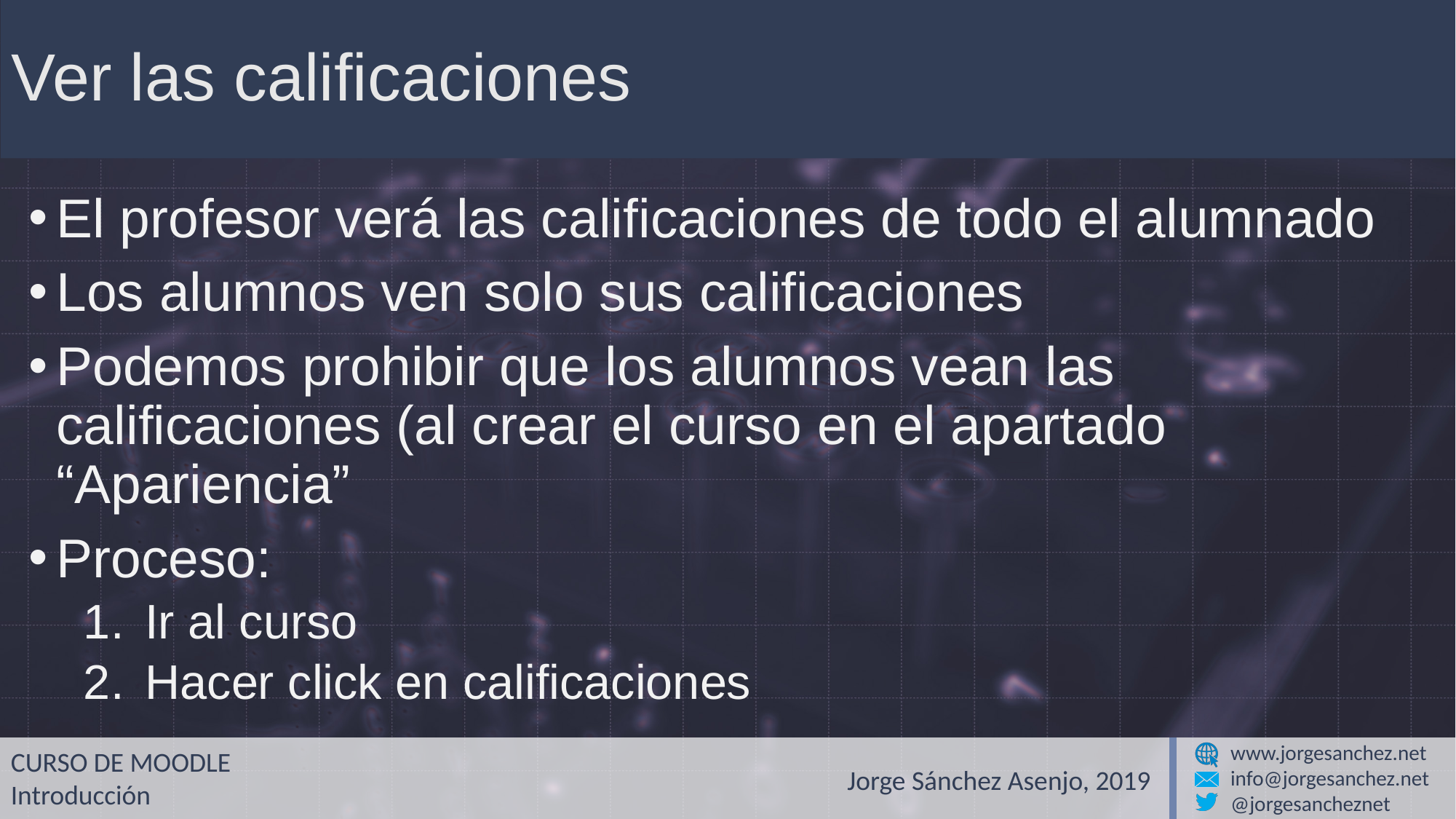

# Ver las calificaciones
El profesor verá las calificaciones de todo el alumnado
Los alumnos ven solo sus calificaciones
Podemos prohibir que los alumnos vean las calificaciones (al crear el curso en el apartado “Apariencia”
Proceso:
Ir al curso
Hacer click en calificaciones